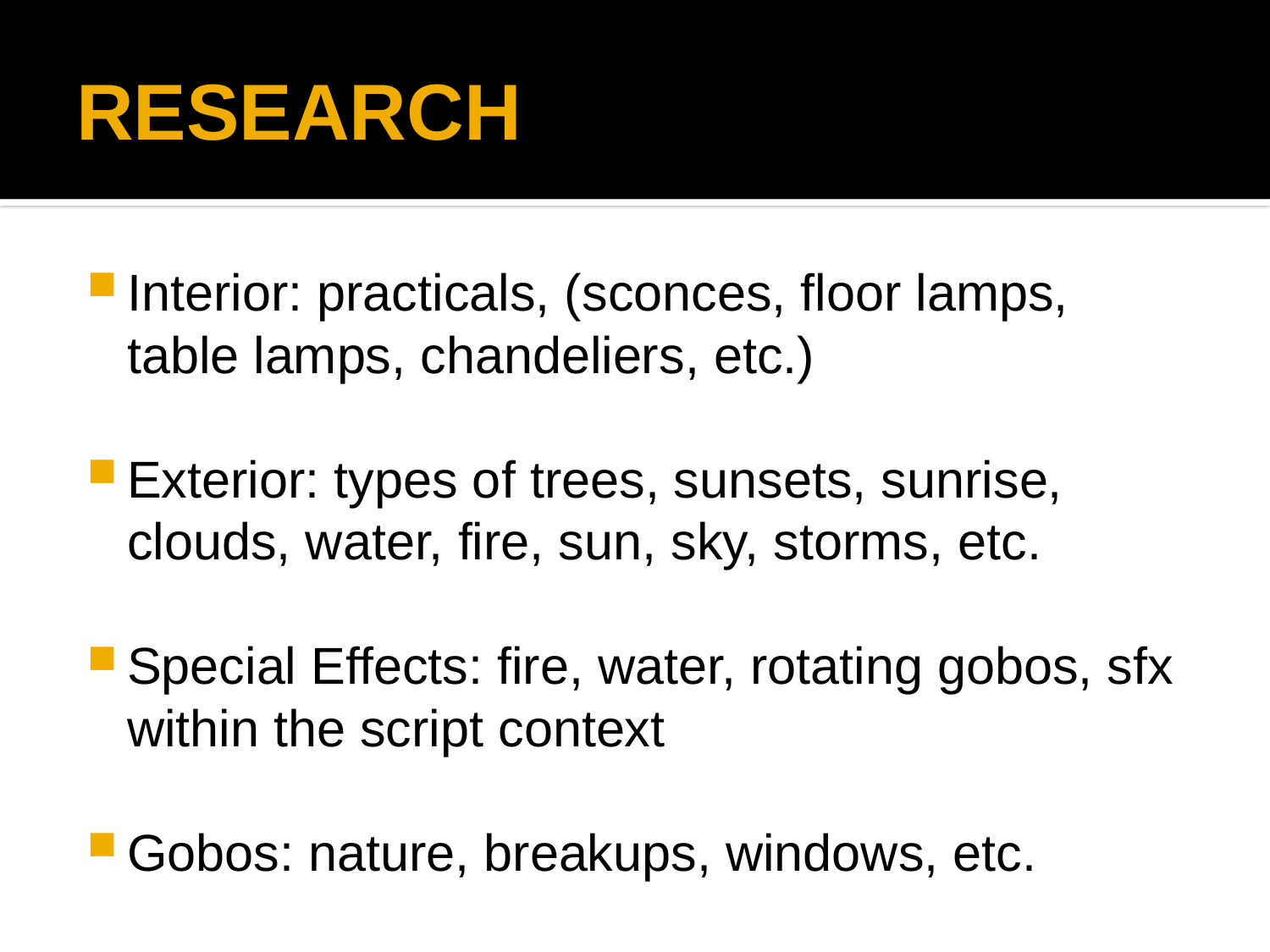

# RESEARCH
Interior: practicals, (sconces, floor lamps, table lamps, chandeliers, etc.)

Exterior: types of trees, sunsets, sunrise, clouds, water, fire, sun, sky, storms, etc.

Special Effects: fire, water, rotating gobos, sfx within the script context

Gobos: nature, breakups, windows, etc.